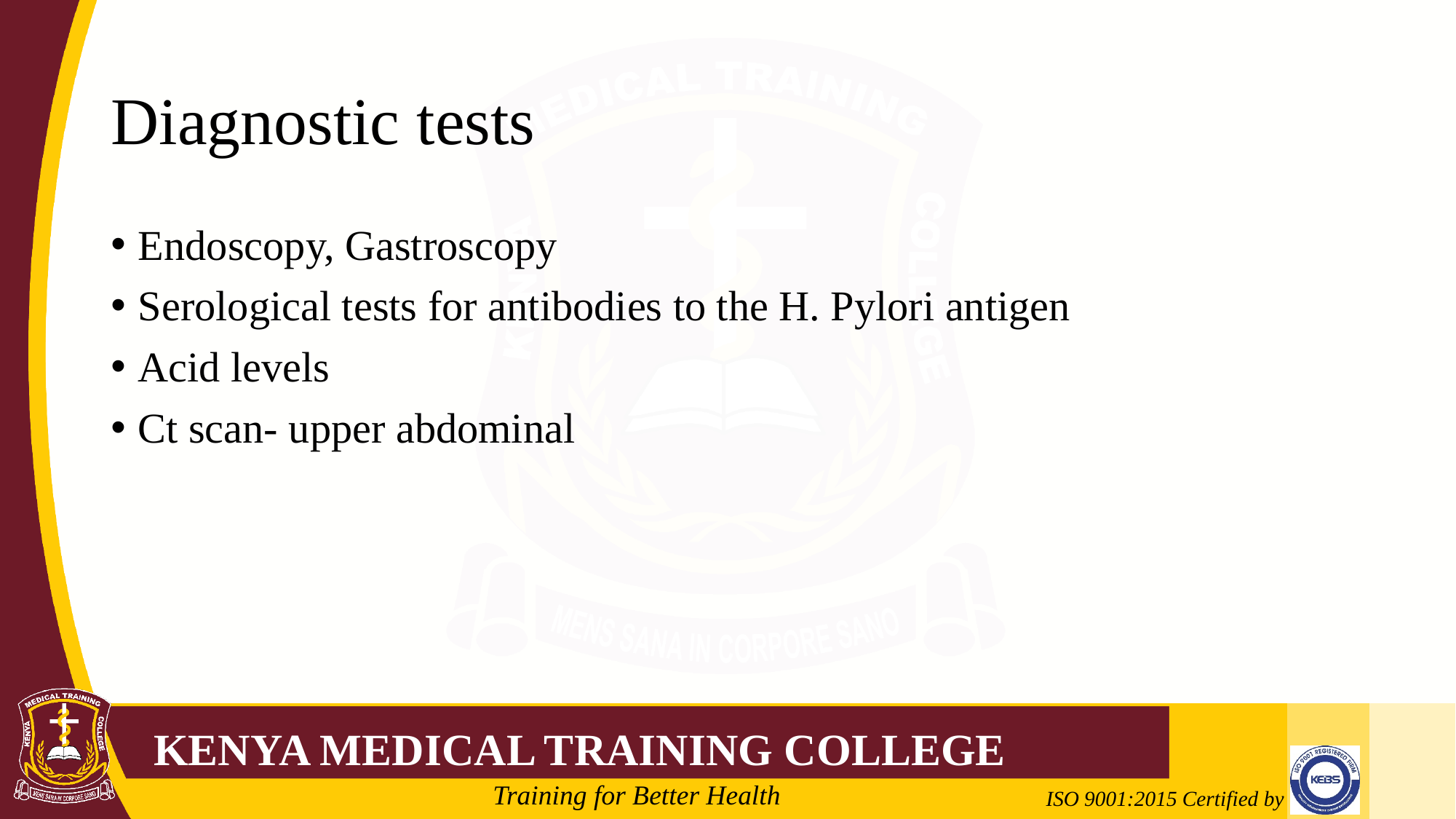

# Diagnostic tests
Endoscopy, Gastroscopy
Serological tests for antibodies to the H. Pylori antigen
Acid levels
Ct scan- upper abdominal